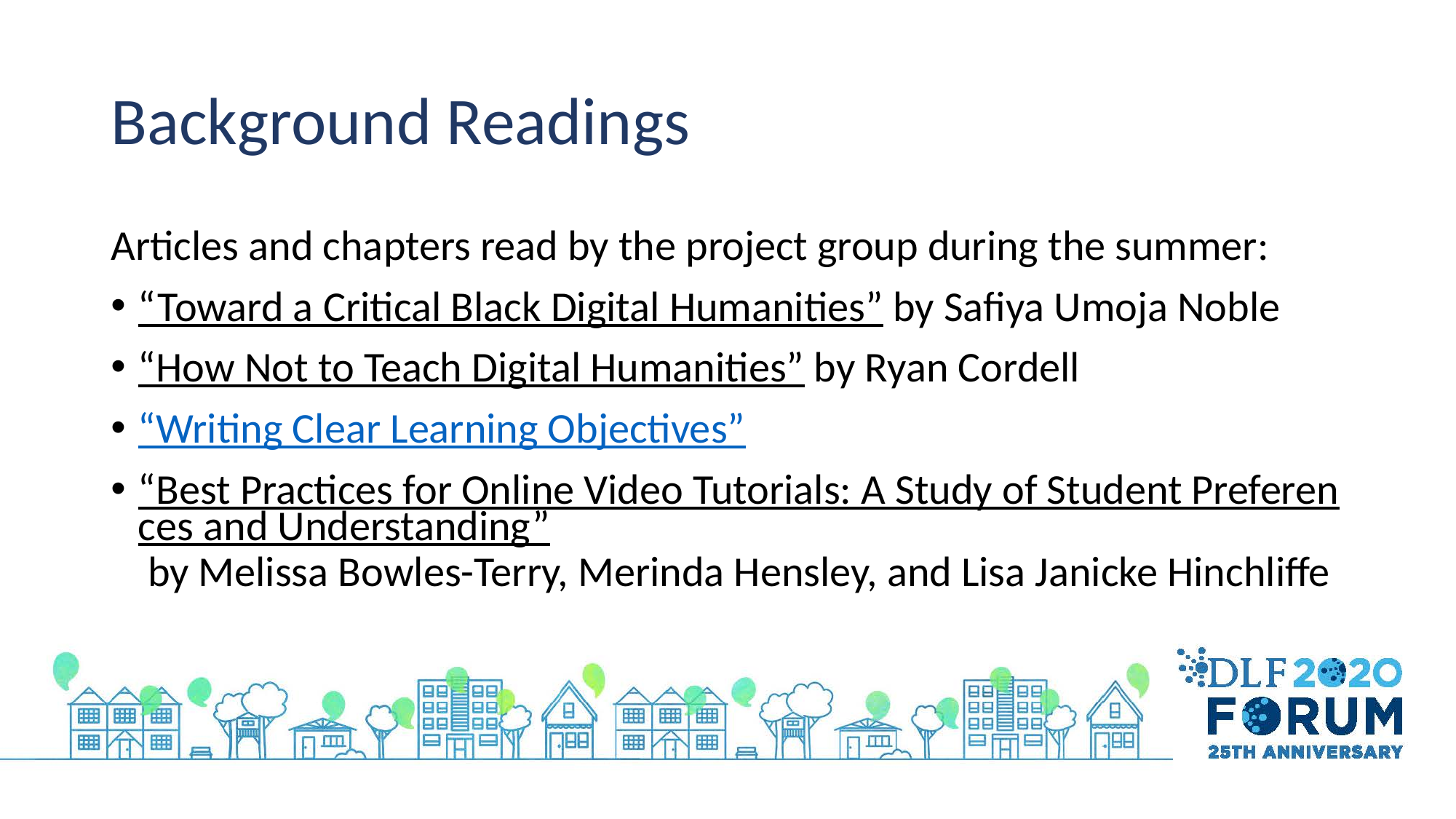

# Background Readings
Articles and chapters read by the project group during the summer:
“Toward a Critical Black Digital Humanities” by Safiya Umoja Noble
“How Not to Teach Digital Humanities” by Ryan Cordell
“Writing Clear Learning Objectives”
“Best Practices for Online Video Tutorials: A Study of Student Preferences and Understanding” by Melissa Bowles-Terry, Merinda Hensley, and Lisa Janicke Hinchliffe